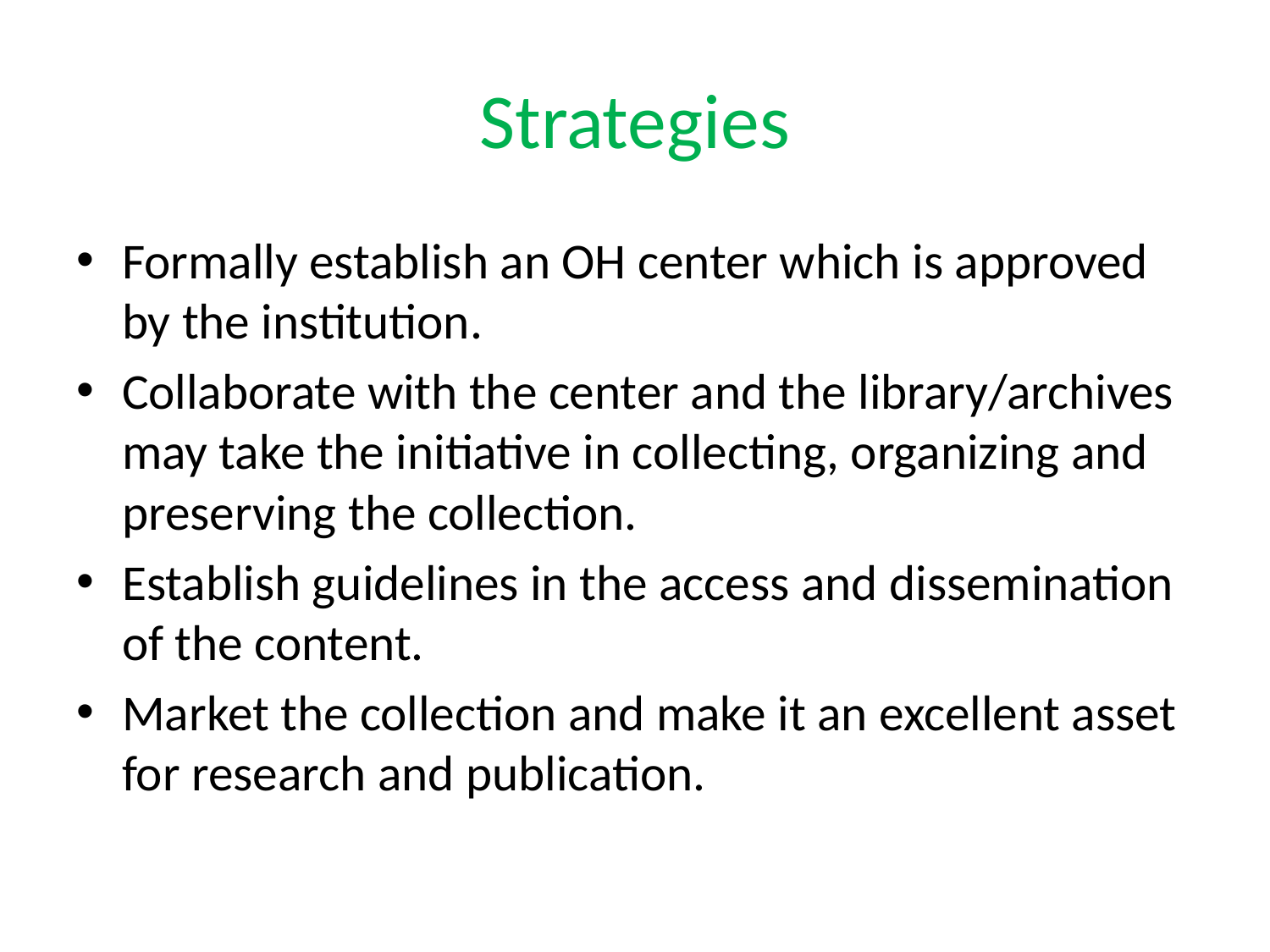

# Strategies
Formally establish an OH center which is approved by the institution.
Collaborate with the center and the library/archives may take the initiative in collecting, organizing and preserving the collection.
Establish guidelines in the access and dissemination of the content.
Market the collection and make it an excellent asset for research and publication.